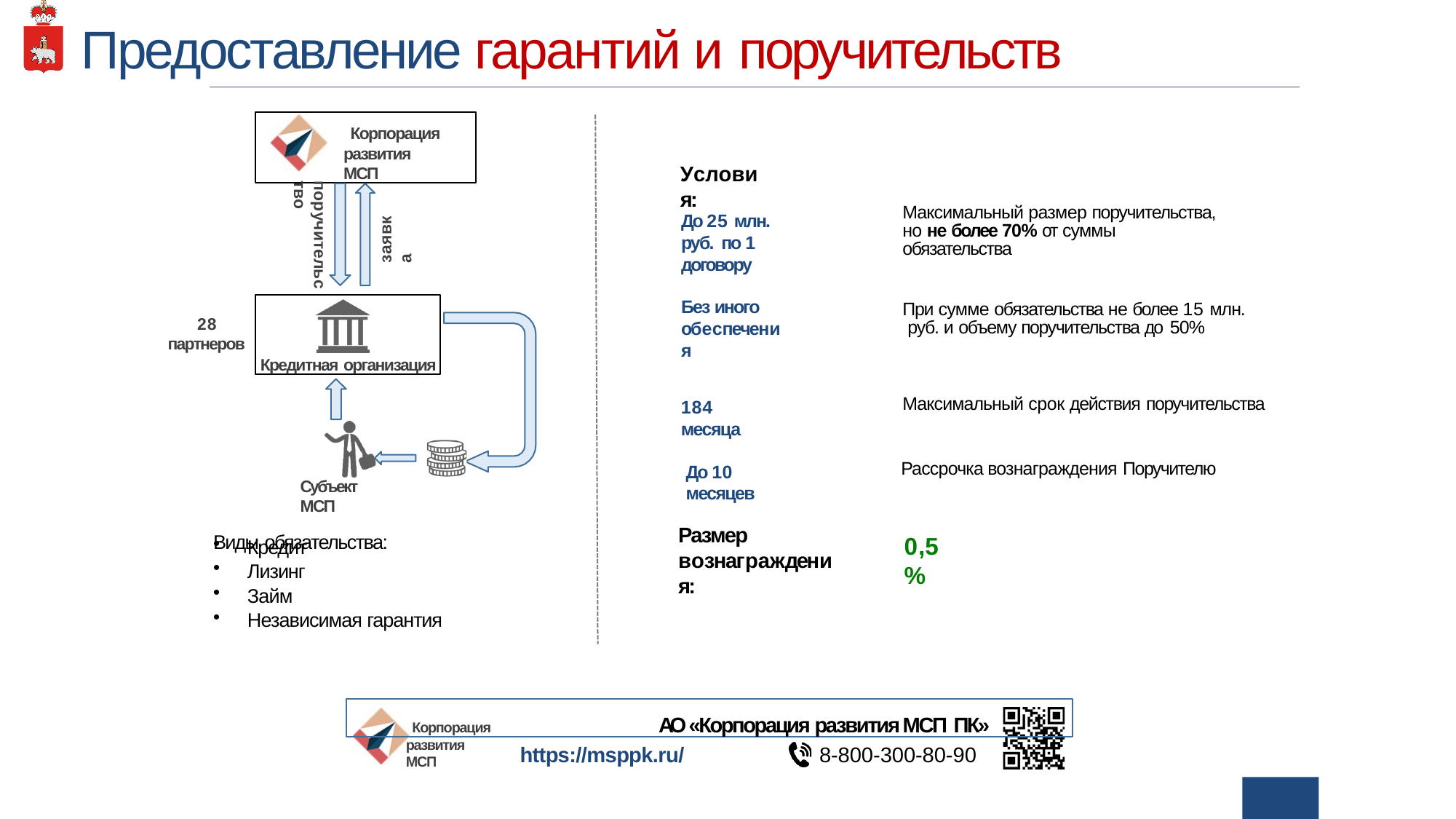

# Предоставление гарантий и поручительств

Корпорация  развития МСП

Условия:
поручительство

Максимальный размер поручительства,  но не более 70% от суммы обязательства
До 25 млн. руб.  по 1 договору
заявка
Без иного  обеспечения

Кредитная организация
При сумме обязательства не более 15 млн.  руб. и объему поручительства до 50%

28
партнеров

Максимальный срок действия поручительства
184 месяца
Рассрочка вознаграждения Поручителю
До 10 месяцев
Субъект МСП
Виды обязательства:
Размер  вознаграждения:
0,5%
Кредит
Лизинг
Займ
Независимая гарантия
Корпорация	АО «Корпорация развития МСП ПК»

развития МСП
https://msppk.ru/
8-800-300-80-90